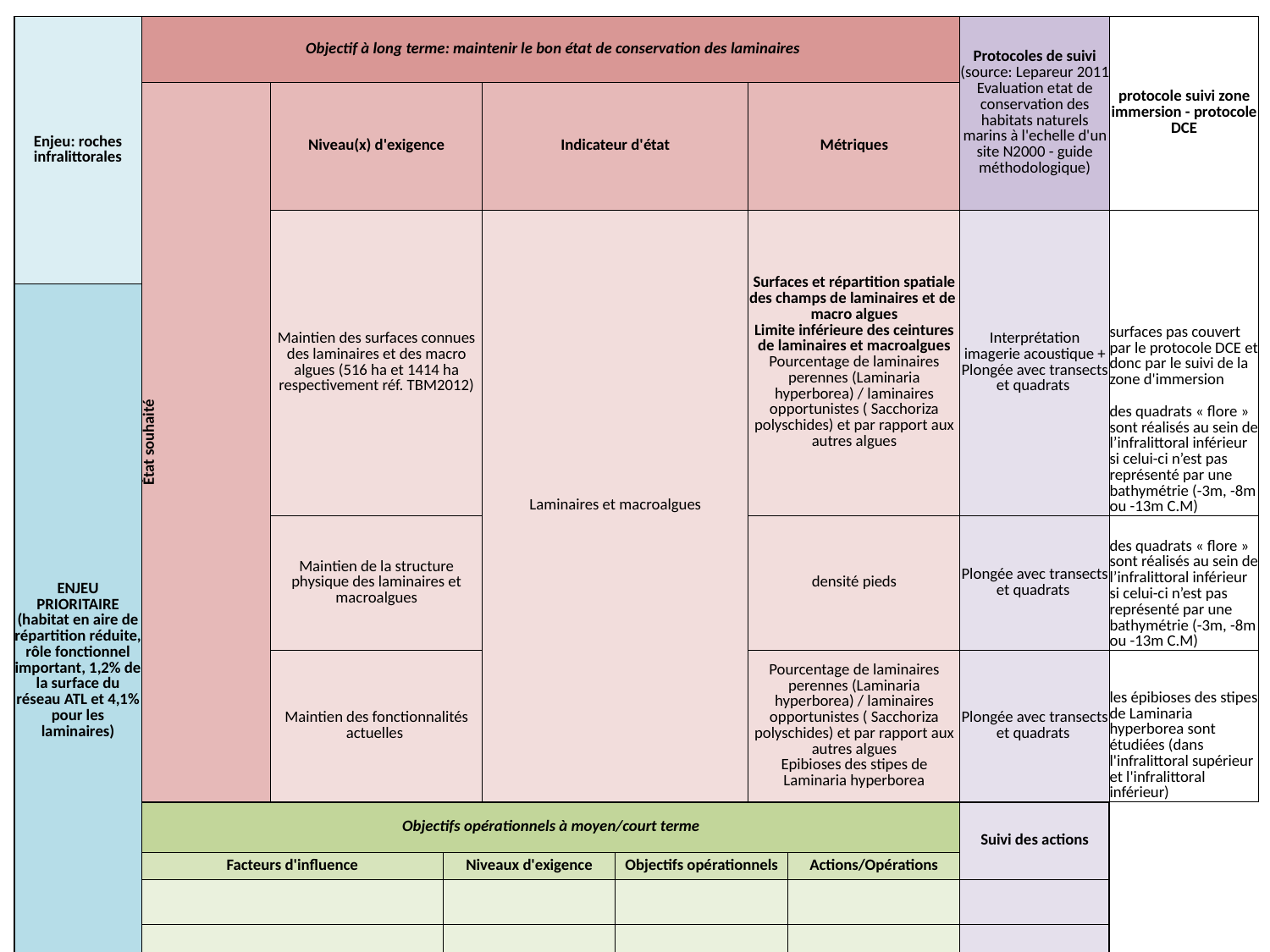

| Enjeu: roches infralittorales | Objectif à long terme: maintenir le bon état de conservation des laminaires |  |  |  |  |  |  | Protocoles de suivi (source: Lepareur 2011 Evaluation etat de conservation des habitats naturels marins à l'echelle d'un site N2000 - guide méthodologique) | protocole suivi zone immersion - protocole DCE |
| --- | --- | --- | --- | --- | --- | --- | --- | --- | --- |
|  | État souhaité | Niveau(x) d'exigence |  | Indicateur d'état |  | Métriques |  |  |  |
|  |  | Maintien des surfaces connues des laminaires et des macro algues (516 ha et 1414 ha respectivement réf. TBM2012) |  | Laminaires et macroalgues |  | Surfaces et répartition spatiale des champs de laminaires et de macro algues Limite inférieure des ceintures de laminaires et macroalgues Pourcentage de laminaires perennes (Laminaria hyperborea) / laminaires opportunistes ( Sacchoriza polyschides) et par rapport aux autres algues |  | Interprétation imagerie acoustique + Plongée avec transects et quadrats | surfaces pas couvert par le protocole DCE et donc par le suivi de la zone d'immersion des quadrats « flore » sont réalisés au sein de l’infralittoral inférieur si celui-ci n’est pas représenté par une bathymétrie (-3m, -8m ou -13m C.M) |
| ENJEU PRIORITAIRE (habitat en aire de répartition réduite, rôle fonctionnel important, 1,2% de la surface du réseau ATL et 4,1% pour les laminaires) |  |  |  |  |  |  |  |  |  |
|  |  | Maintien de la structure physique des laminaires et macroalgues |  |  |  | densité pieds |  | Plongée avec transects et quadrats | des quadrats « flore » sont réalisés au sein de l’infralittoral inférieur si celui-ci n’est pas représenté par une bathymétrie (-3m, -8m ou -13m C.M) |
|  |  | Maintien des fonctionnalités actuelles |  |  |  | Pourcentage de laminaires perennes (Laminaria hyperborea) / laminaires opportunistes ( Sacchoriza polyschides) et par rapport aux autres algues Epibioses des stipes de Laminaria hyperborea |  | Plongée avec transects et quadrats | les épibioses des stipes de Laminaria hyperborea sont étudiées (dans l'infralittoral supérieur et l'infralittoral inférieur) |
|  | Objectifs opérationnels à moyen/court terme |  |  |  |  |  |  | Suivi des actions | - des quadrats "diversité, densité de la strate arbustive et |
|  | Facteurs d'influence |  | Niveaux d'exigence |  | Objectifs opérationnels |  | Actions/Opérations |  |  |
|  |  |  |  |  |  |  |  |  |  |
|  |  |  |  |  |  |  |  |  |  |
|  |  |  |  |  |  |  |  |  |  |
#